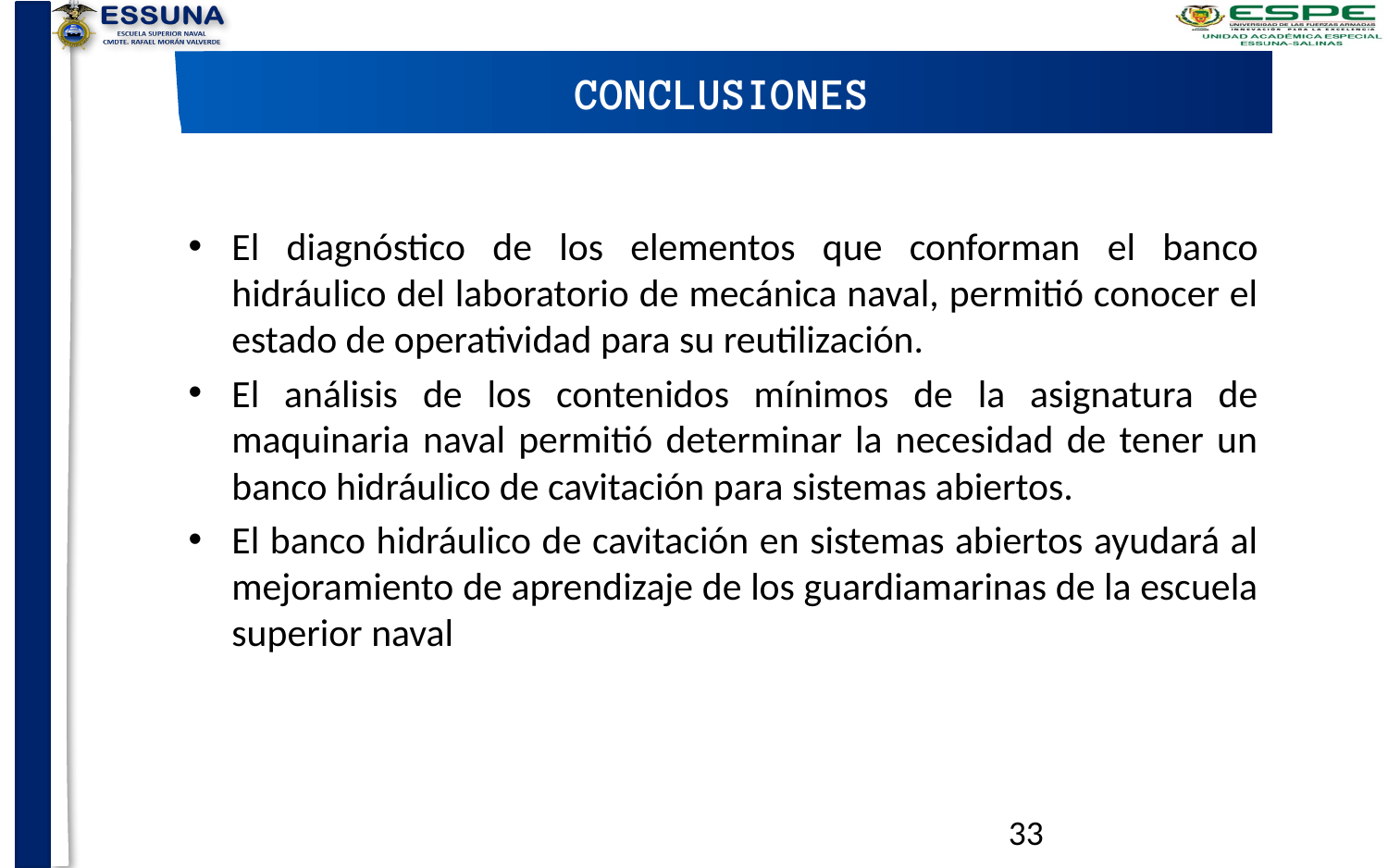

CONCLUSIONES
El diagnóstico de los elementos que conforman el banco hidráulico del laboratorio de mecánica naval, permitió conocer el estado de operatividad para su reutilización.
El análisis de los contenidos mínimos de la asignatura de maquinaria naval permitió determinar la necesidad de tener un banco hidráulico de cavitación para sistemas abiertos.
El banco hidráulico de cavitación en sistemas abiertos ayudará al mejoramiento de aprendizaje de los guardiamarinas de la escuela superior naval
33